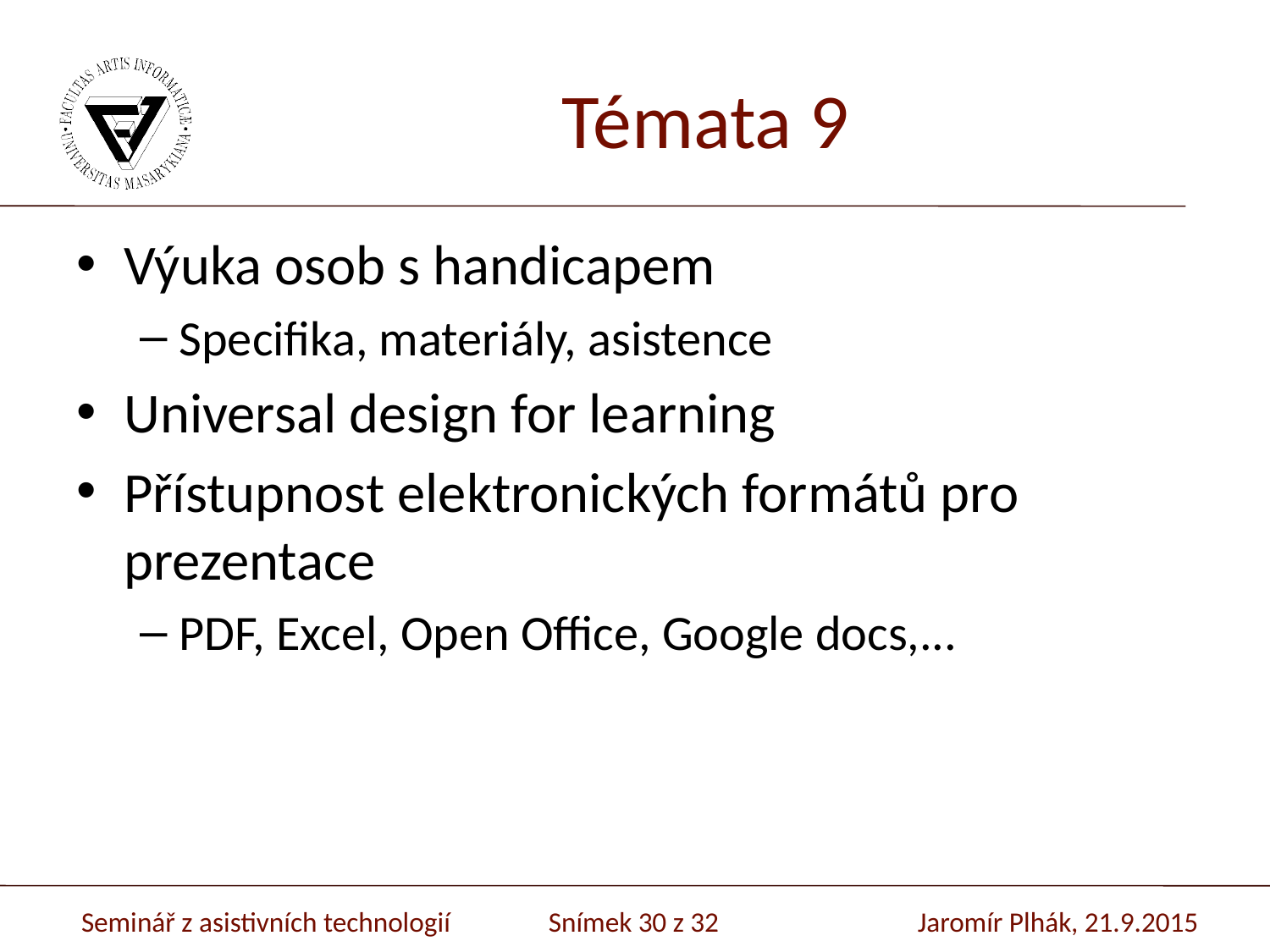

# Témata 9
Výuka osob s handicapem
Specifika, materiály, asistence
Universal design for learning
Přístupnost elektronických formátů pro prezentace
PDF, Excel, Open Office, Google docs,...